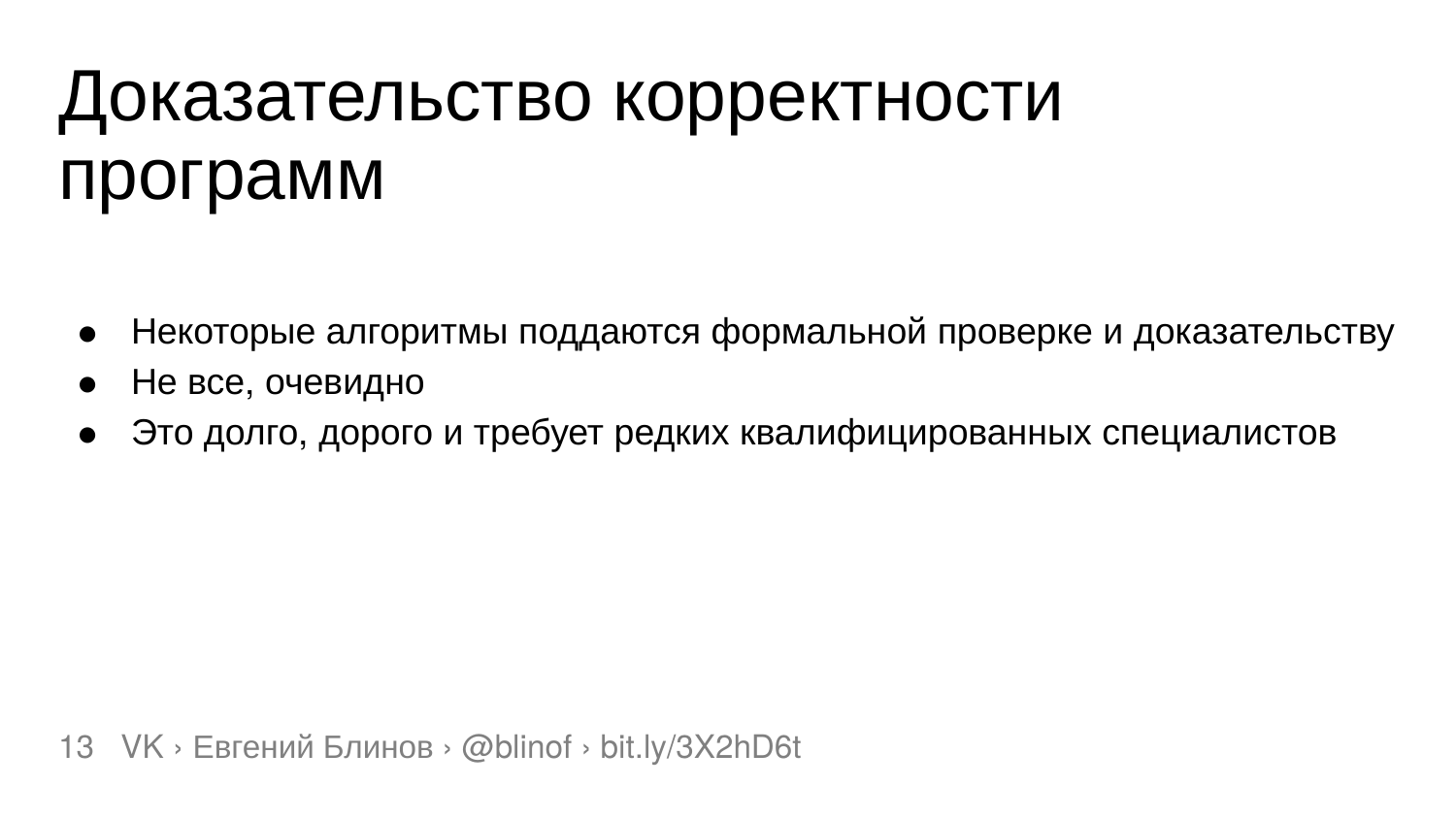

# Доказательство корректности программ
Некоторые алгоритмы поддаются формальной проверке и доказательству
Не все, очевидно
Это долго, дорого и требует редких квалифицированных специалистов